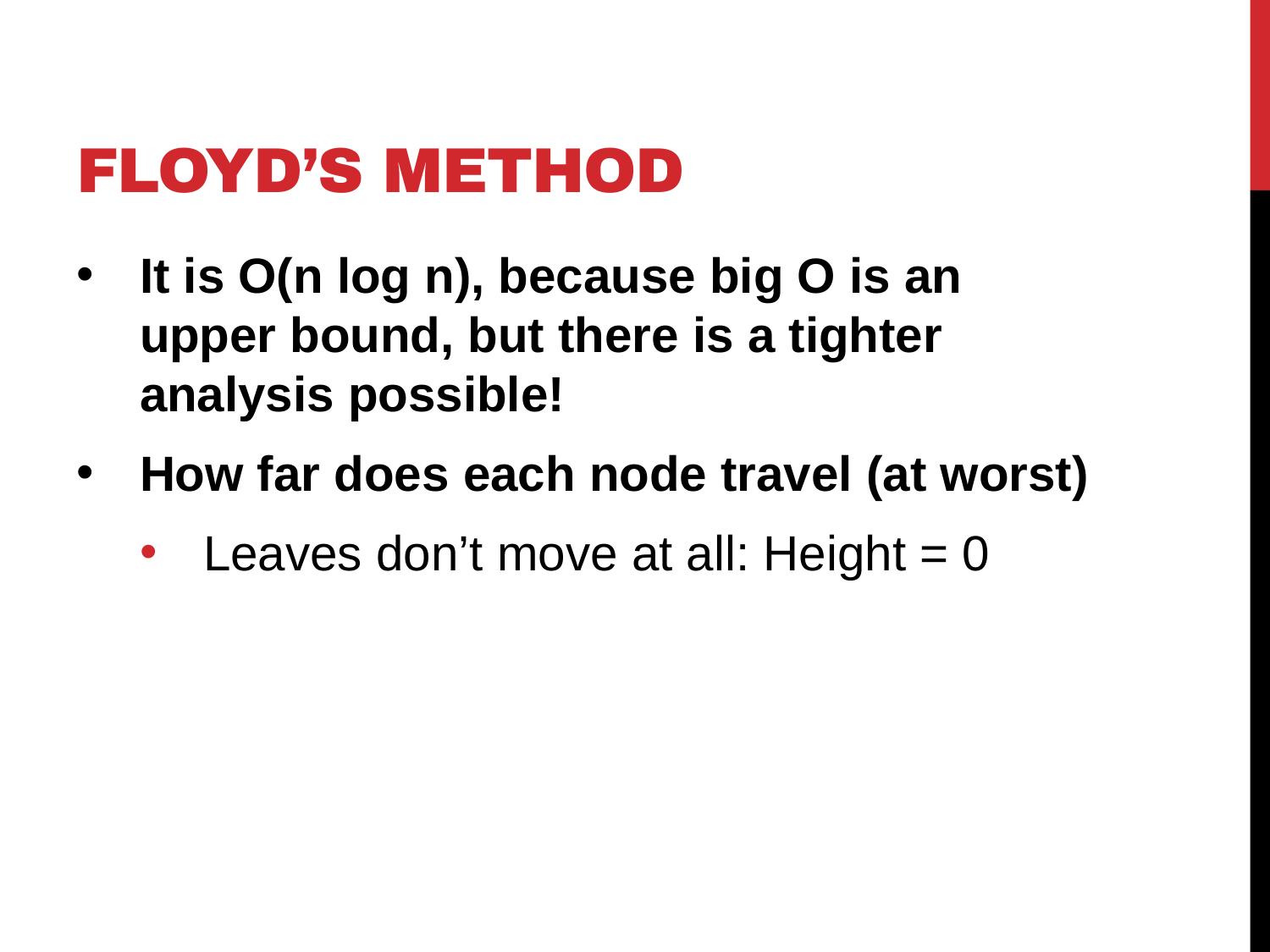

# Floyd’S Method
It is O(n log n), because big O is an upper bound, but there is a tighter analysis possible!
How far does each node travel (at worst)
Leaves don’t move at all: Height = 0